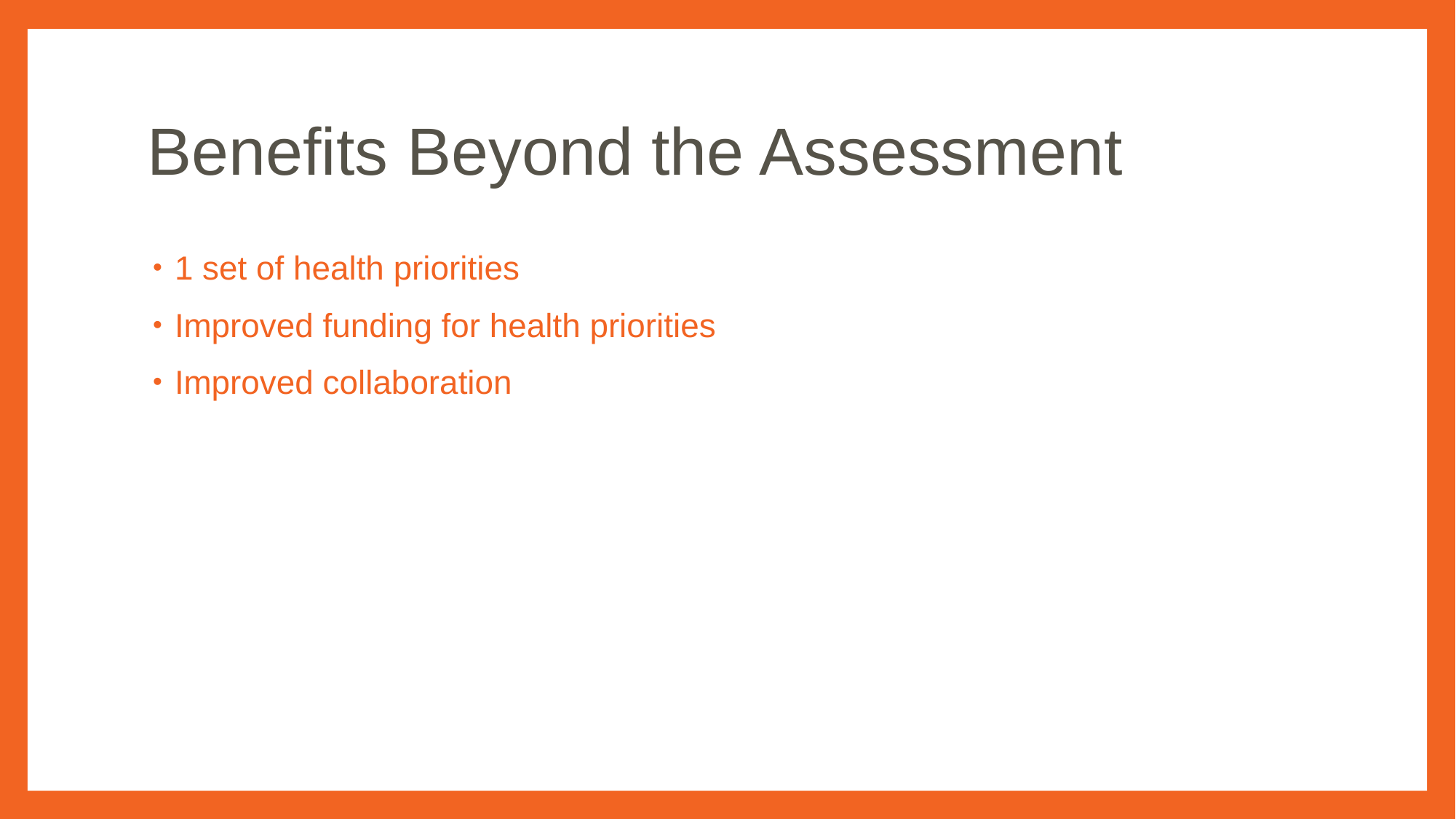

# Benefits Beyond the Assessment
1 set of health priorities
Improved funding for health priorities
Improved collaboration